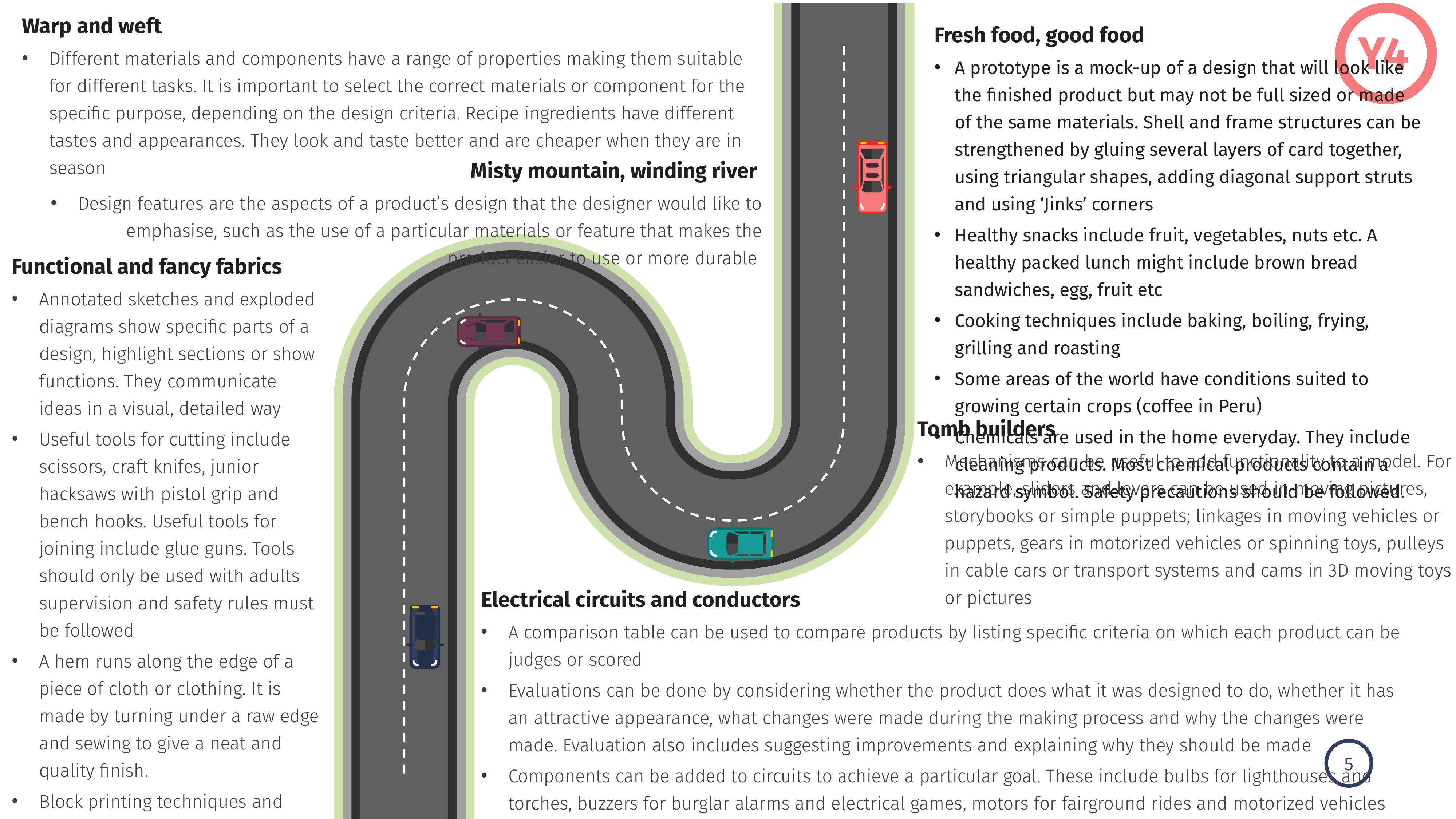

Warp and weft
Different materials and components have a range of properties making them suitable for different tasks. It is important to select the correct materials or component for the specific purpose, depending on the design criteria. Recipe ingredients have different tastes and appearances. They look and taste better and are cheaper when they are in season

Fresh food, good food
A prototype is a mock-up of a design that will look like the finished product but may not be full sized or made of the same materials. Shell and frame structures can be strengthened by gluing several layers of card together, using triangular shapes, adding diagonal support struts and using ‘Jinks’ corners
Healthy snacks include fruit, vegetables, nuts etc. A healthy packed lunch might include brown bread sandwiches, egg, fruit etc
Cooking techniques include baking, boiling, frying, grilling and roasting
Some areas of the world have conditions suited to growing certain crops (coffee in Peru)
Chemicals are used in the home everyday. They include cleaning products. Most chemical products contain a hazard symbol. Safety precautions should be followed.

Y4

Misty mountain, winding river
Design features are the aspects of a product’s design that the designer would like to emphasise, such as the use of a particular materials or feature that makes the product easier to use or more durable
Functional and fancy fabrics
Annotated sketches and exploded diagrams show specific parts of a design, highlight sections or show functions. They communicate ideas in a visual, detailed way
Useful tools for cutting include scissors, craft knifes, junior hacksaws with pistol grip and bench hooks. Useful tools for joining include glue guns. Tools should only be used with adults supervision and safety rules must be followed
A hem runs along the edge of a piece of cloth or clothing. It is made by turning under a raw edge and sewing to give a neat and quality finish.
Block printing techniques and fabric paint are used to create decorative, repeated patterns on fabrics
Significant designers and inventors can shape the world

Tomb builders
Mechanisms can be useful to add functionality to a model. For example, sliders and levers can be used in moving pictures, storybooks or simple puppets; linkages in moving vehicles or puppets, gears in motorized vehicles or spinning toys, pulleys in cable cars or transport systems and cams in 3D moving toys or pictures

Electrical circuits and conductors
A comparison table can be used to compare products by listing specific criteria on which each product can be judges or scored
Evaluations can be done by considering whether the product does what it was designed to do, whether it has an attractive appearance, what changes were made during the making process and why the changes were made. Evaluation also includes suggesting improvements and explaining why they should be made
Components can be added to circuits to achieve a particular goal. These include bulbs for lighthouses and torches, buzzers for burglar alarms and electrical games, motors for fairground rides and motorized vehicles and switches for televisions and lights
Remote control is controlling of a machine or activity from a distance. Computers can be used to remotely control a device, such as a light, speaker or buzzer